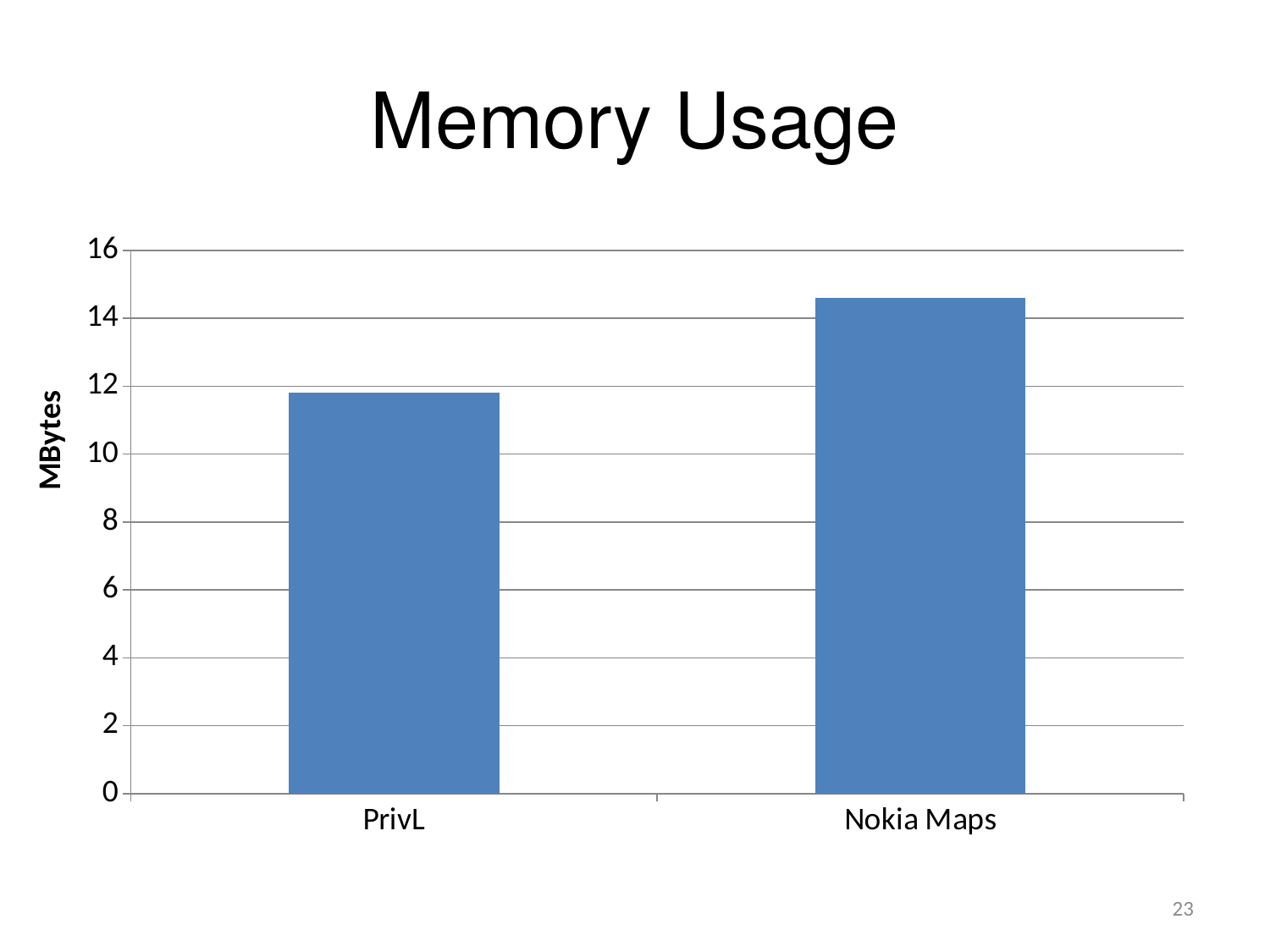

# Memory Usage

### Chart

| Category | Series 1 |
|---|---|
| PrivL | 11.8 |
| Nokia Maps | 14.6 |
MBytes
23